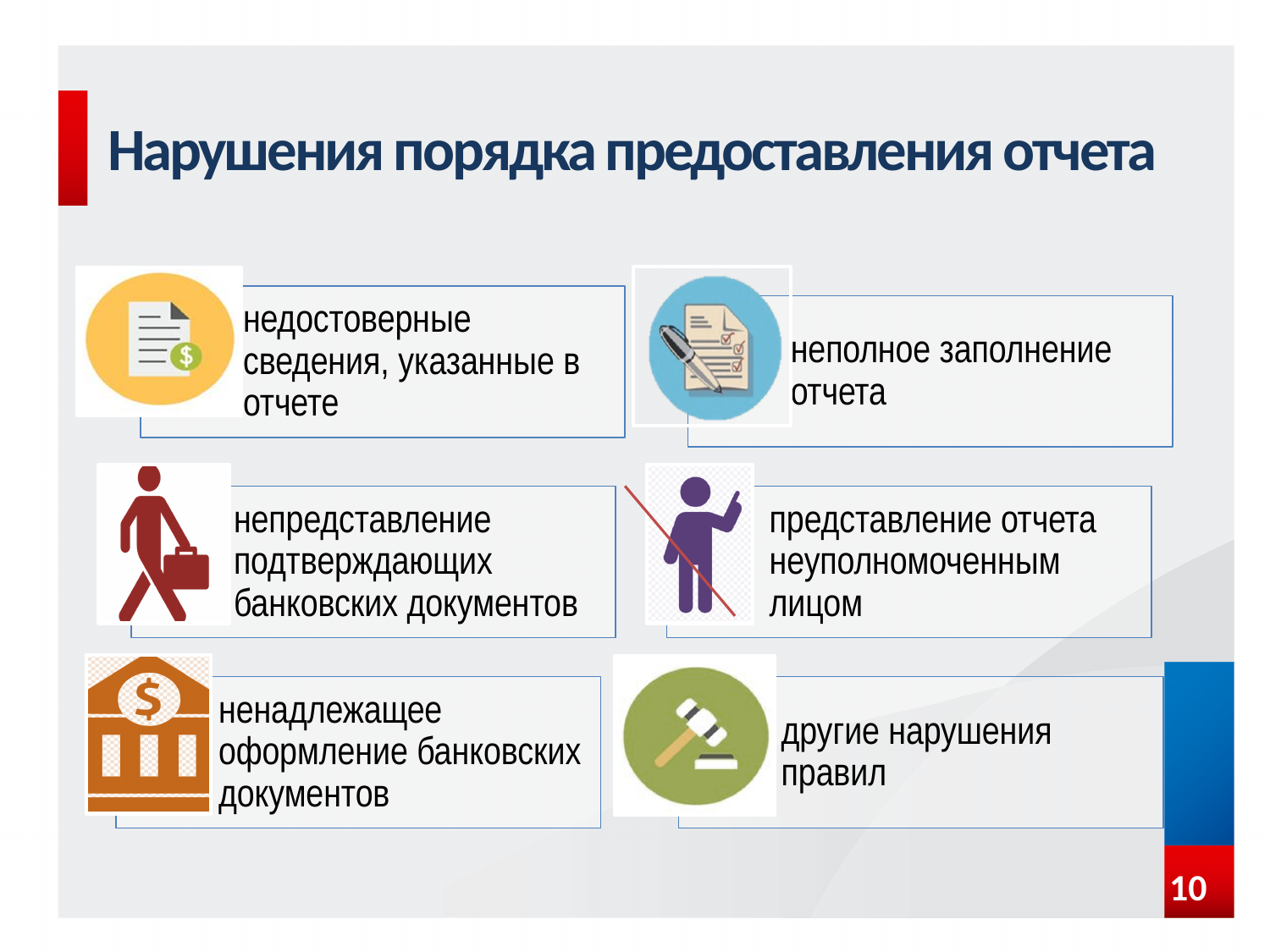

# Нарушения порядка предоставления отчета
недостоверные сведения, указанные в отчете
неполное заполнение отчета
непредставление подтверждающих банковских документов
представление отчета неуполномоченным лицом
ненадлежащее оформление банковских документов
другие нарушения правил
10